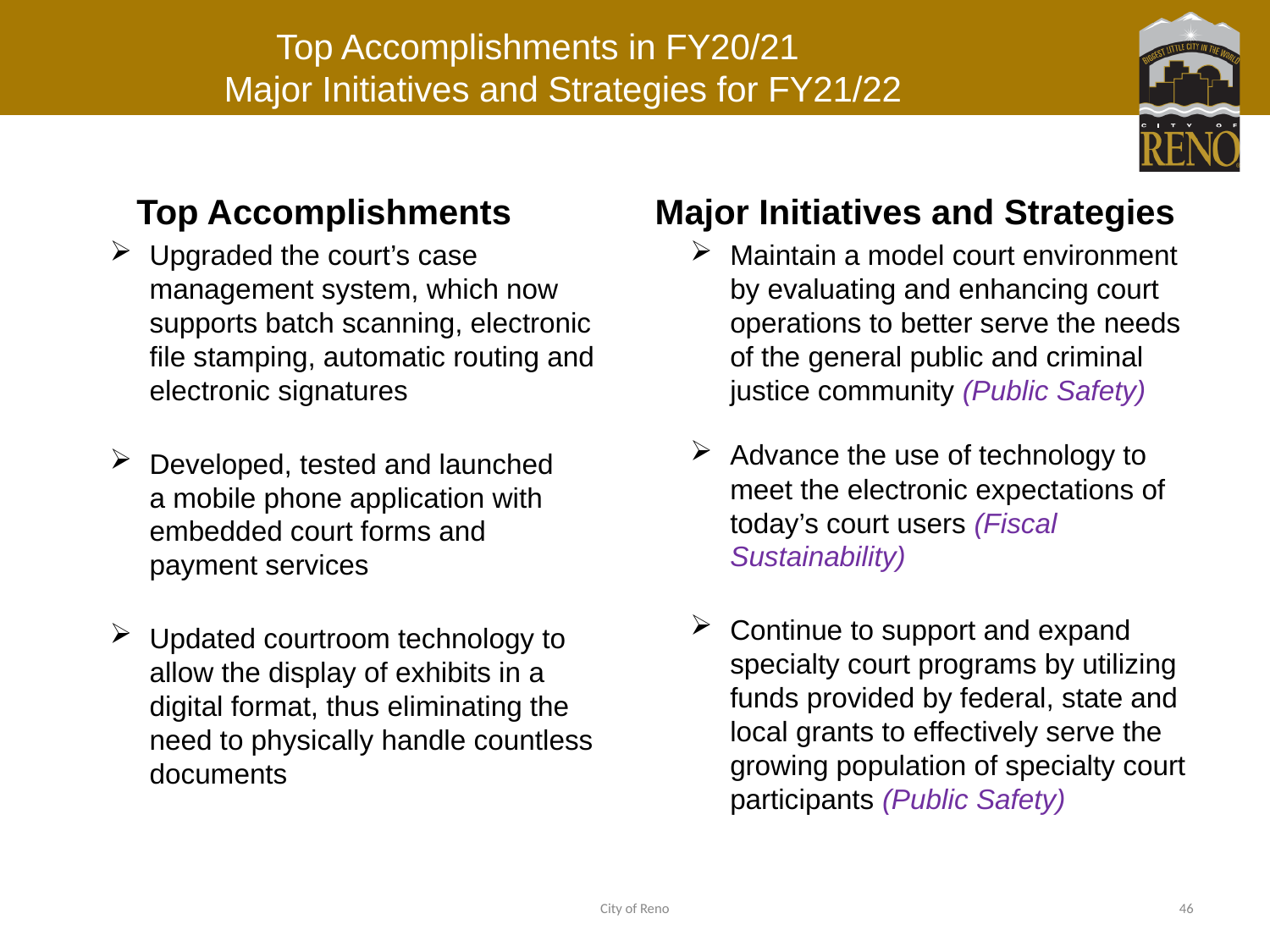

# Top Accomplishments in FY20/21 Major Initiatives and Strategies for FY21/22
Top Accomplishments
Upgraded the court’s case management system, which now supports batch scanning, electronic file stamping, automatic routing and electronic signatures
Developed, tested and launched
a mobile phone application with  embedded court forms and payment services
Updated courtroom technology to allow the display of exhibits in a digital format, thus eliminating the need to physically handle countless documents

Major Initiatives and Strategies
Maintain a model court environment by evaluating and enhancing court operations to better serve the needs of the general public and criminal justice community (Public Safety)
Advance the use of technology to meet the electronic expectations of today’s court users (Fiscal Sustainability)
Continue to support and expand specialty court programs by utilizing funds provided by federal, state and local grants to effectively serve the growing population of specialty court participants (Public Safety)

City of Reno
46